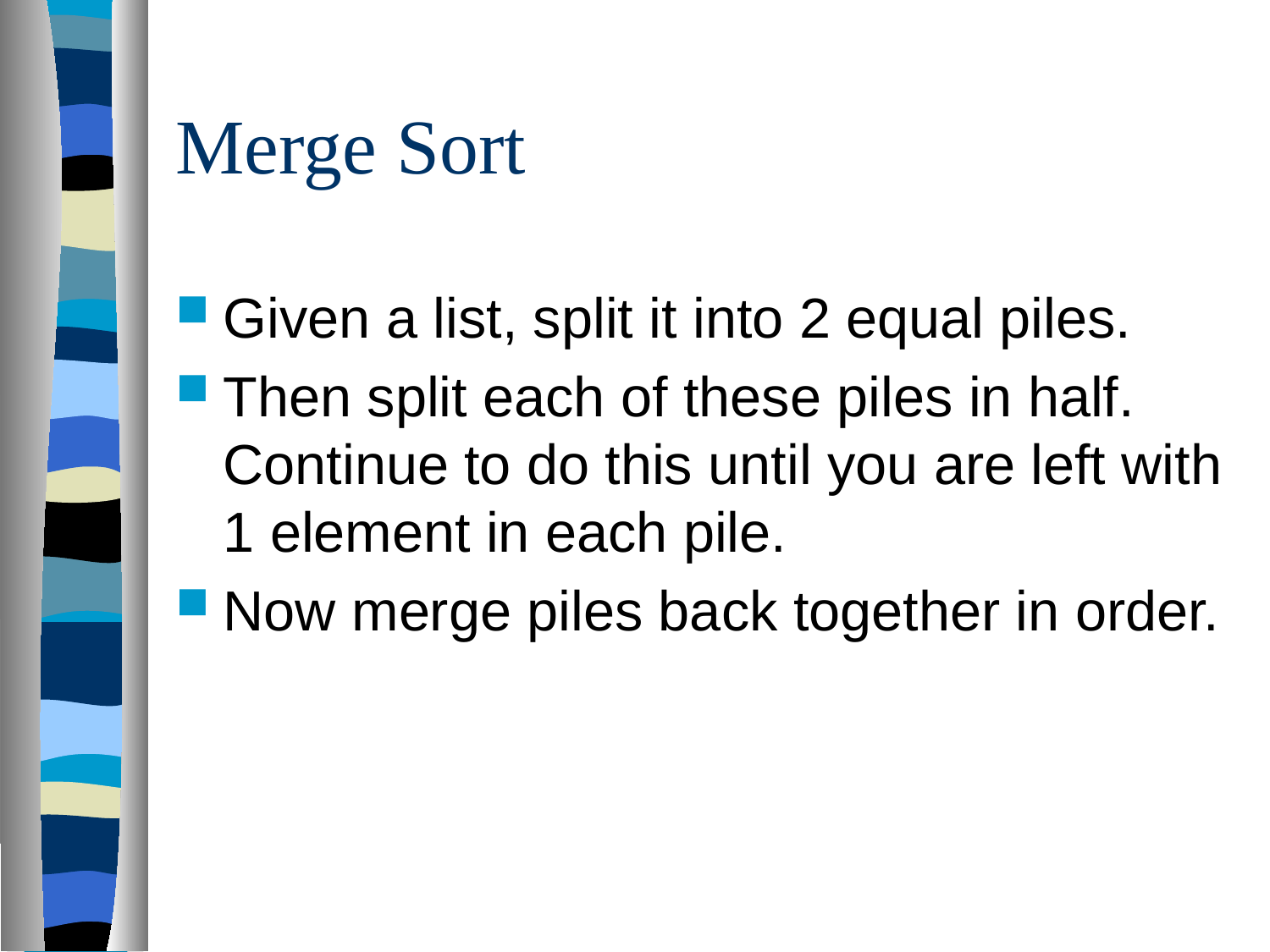

# Merge Sort
Given a list, split it into 2 equal piles.
Then split each of these piles in half.  Continue to do this until you are left with 1 element in each pile.
Now merge piles back together in order.